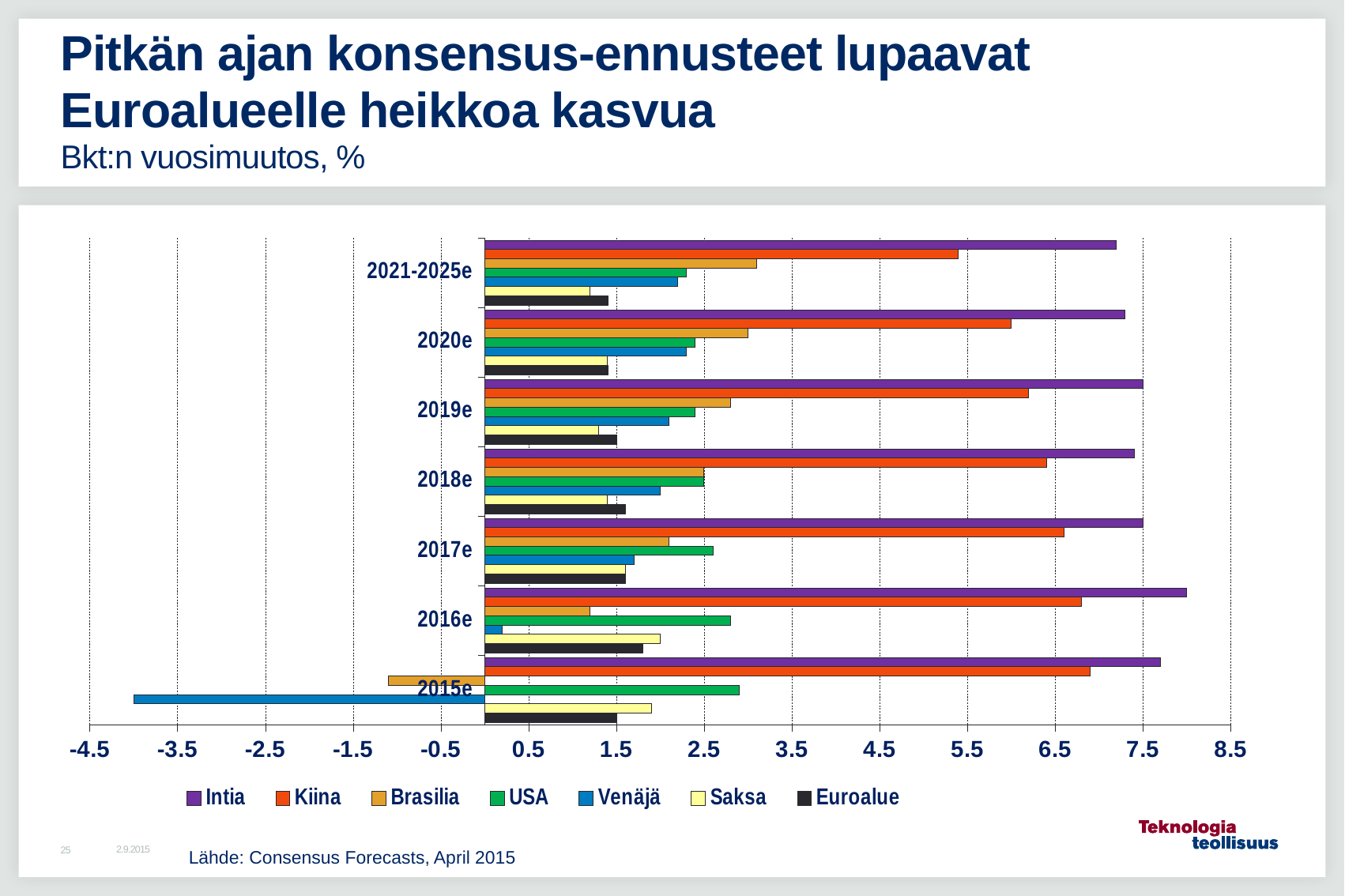

# Pitkän ajan konsensus-ennusteet lupaavat Euroalueelle heikkoa kasvua Bkt:n vuosimuutos, %

### Chart

| Category | Euroalue | Saksa | Venäjä | USA | Brasilia | Kiina | Intia |
|---|---|---|---|---|---|---|---|
| 2015e | 1.5 | 1.9 | -4.0 | 2.9 | -1.1 | 6.9 | 7.7 |
| 2016e | 1.8 | 2.0 | 0.2 | 2.8 | 1.2 | 6.8 | 8.0 |
| 2017e | 1.6 | 1.6 | 1.7 | 2.6 | 2.1 | 6.6 | 7.5 |
| 2018e | 1.6 | 1.4 | 2.0 | 2.5 | 2.5 | 6.4 | 7.4 |
| 2019e | 1.5 | 1.3 | 2.1 | 2.4 | 2.8 | 6.2 | 7.5 |
| 2020e | 1.4 | 1.4 | 2.3 | 2.4 | 3.0 | 6.0 | 7.3 |
| 2021-2025e | 1.4 | 1.2 | 2.2 | 2.3 | 3.1 | 5.4 | 7.2 |
2.9.2015
Lähde: Consensus Forecasts, April 2015
25